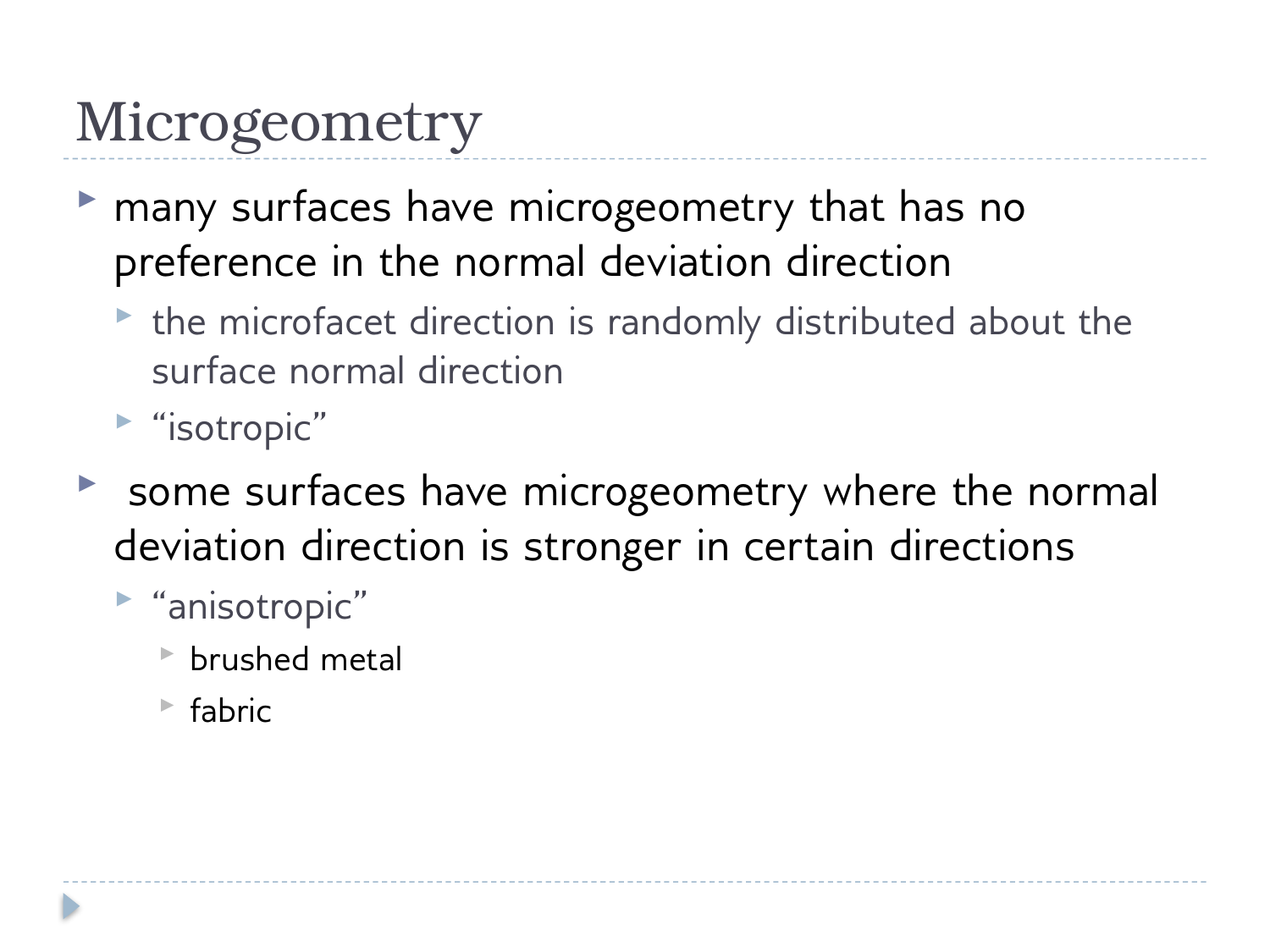

# Microgeometry
many surfaces have microgeometry that has no preference in the normal deviation direction
the microfacet direction is randomly distributed about the surface normal direction
“isotropic”
 some surfaces have microgeometry where the normal deviation direction is stronger in certain directions
“anisotropic”
brushed metal
fabric